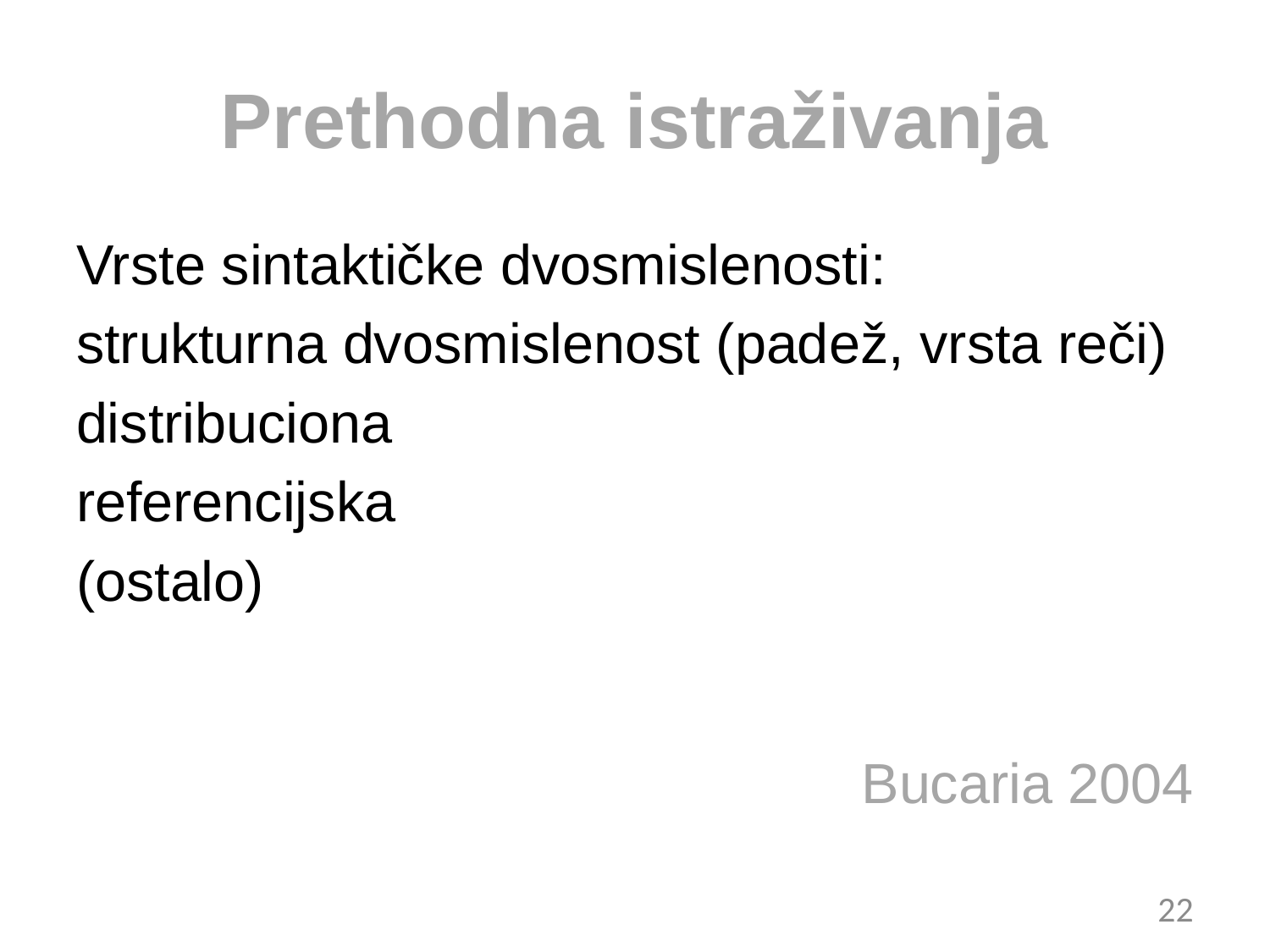

# Prethodna istraživanja
Vrste sintaktičke dvosmislenosti:
strukturna dvosmislenost (padež, vrsta reči)
distribuciona
referencijska
(ostalo)
Bucaria 2004
22